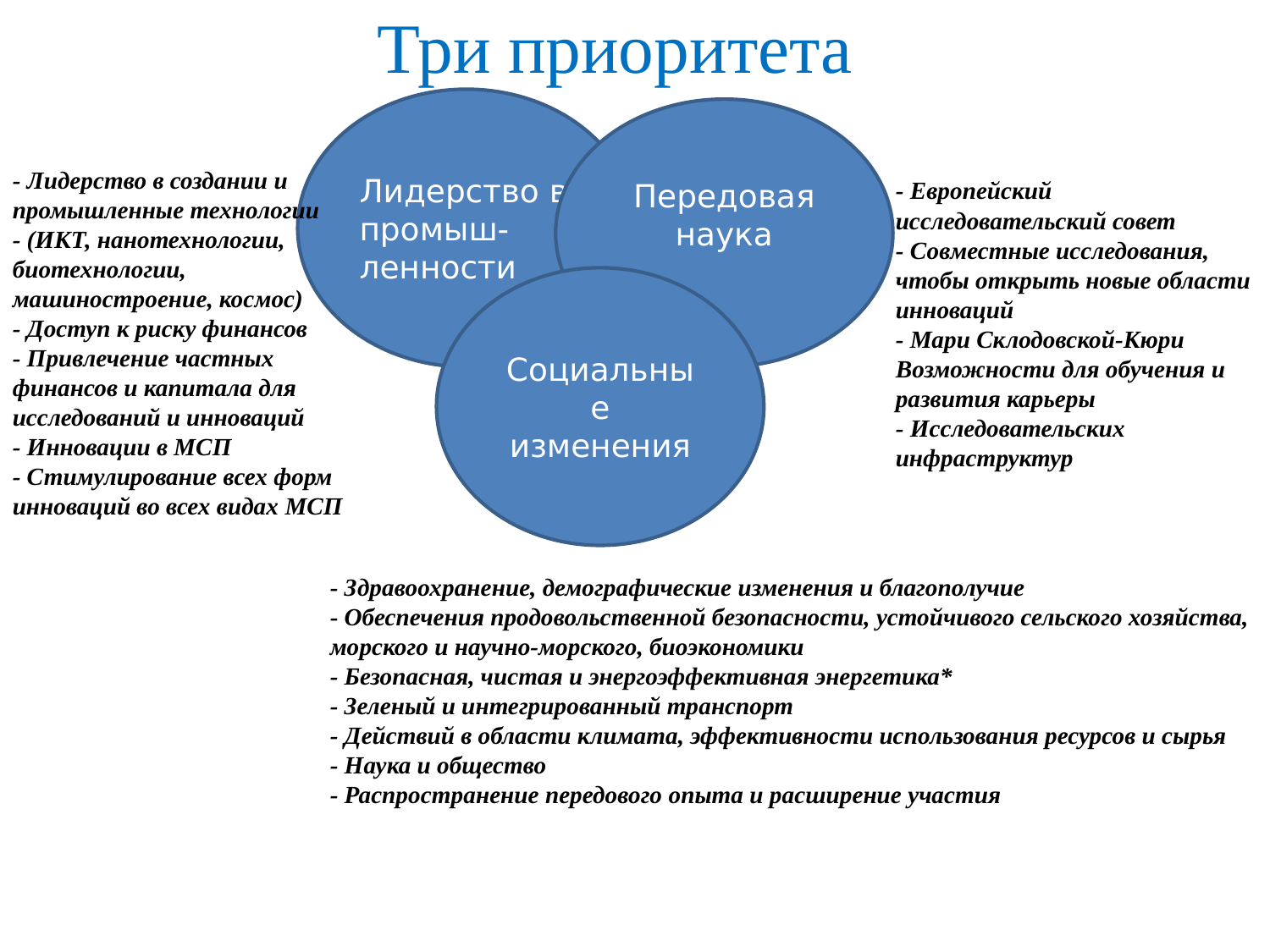

# Три приоритета
Лидерство в промыш- ленности
Передовая наука

- Лидерство в создании и промышленные технологии
- (ИКТ, нанотехнологии, биотехнологии, машиностроение, космос)
- Доступ к риску финансов
- Привлечение частных финансов и капитала для исследований и инноваций
- Инновации в МСП
- Стимулирование всех форм инноваций во всех видах МСП
- Европейский исследовательский совет
- Совместные исследования, чтобы открыть новые области инноваций
- Мари Склодовской-Кюри
Возможности для обучения и развития карьеры
- Исследовательских инфраструктур

Социальные изменения
- Здравоохранение, демографические изменения и благополучие
- Обеспечения продовольственной безопасности, устойчивого сельского хозяйства, морского и научно-морского, биоэкономики
- Безопасная, чистая и энергоэффективная энергетика*
- Зеленый и интегрированный транспорт
- Действий в области климата, эффективности использования ресурсов и сырья
- Наука и общество
- Распространение передового опыта и расширение участия